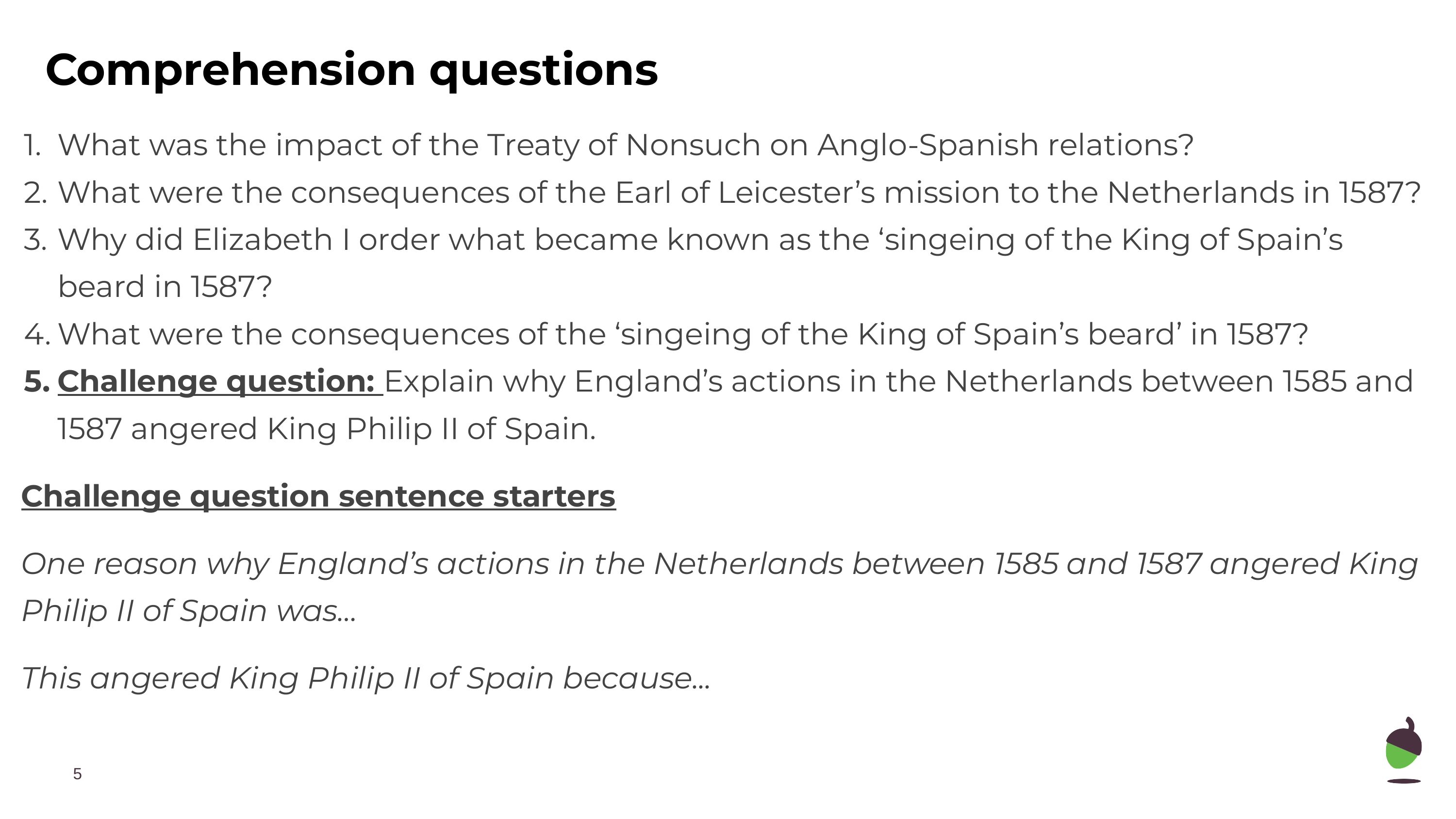

# Comprehension questions
What was the impact of the Treaty of Nonsuch on Anglo-Spanish relations?
What were the consequences of the Earl of Leicester’s mission to the Netherlands in 1587?
Why did Elizabeth I order what became known as the ‘singeing of the King of Spain’s beard in 1587?
What were the consequences of the ‘singeing of the King of Spain’s beard’ in 1587?
Challenge question: Explain why England’s actions in the Netherlands between 1585 and 1587 angered King Philip II of Spain.
Challenge question sentence starters
One reason why England’s actions in the Netherlands between 1585 and 1587 angered King Philip II of Spain was…
This angered King Philip II of Spain because...
5